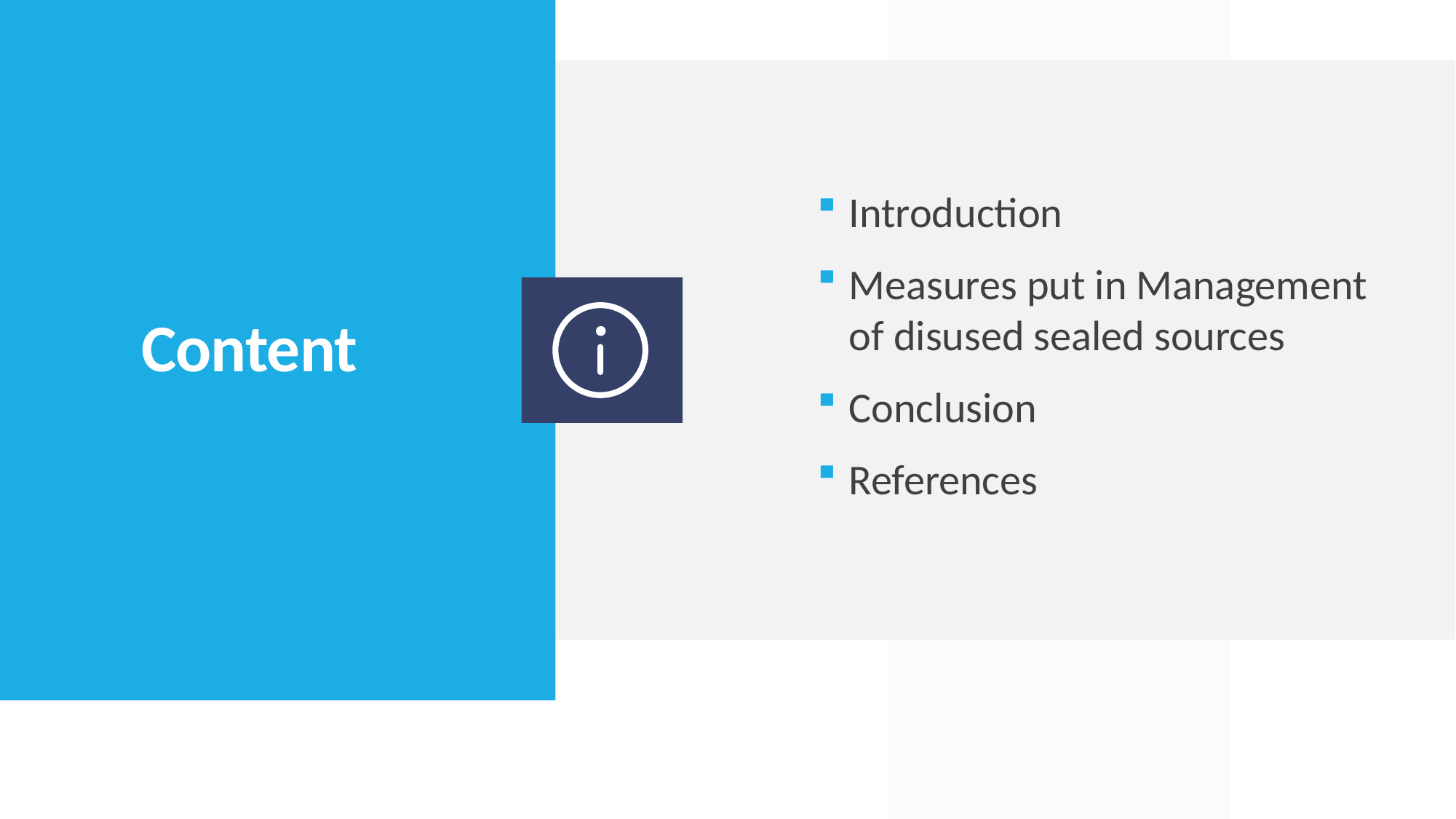

Introduction
Measures put in Management of disused sealed sources
Conclusion
References
# Content